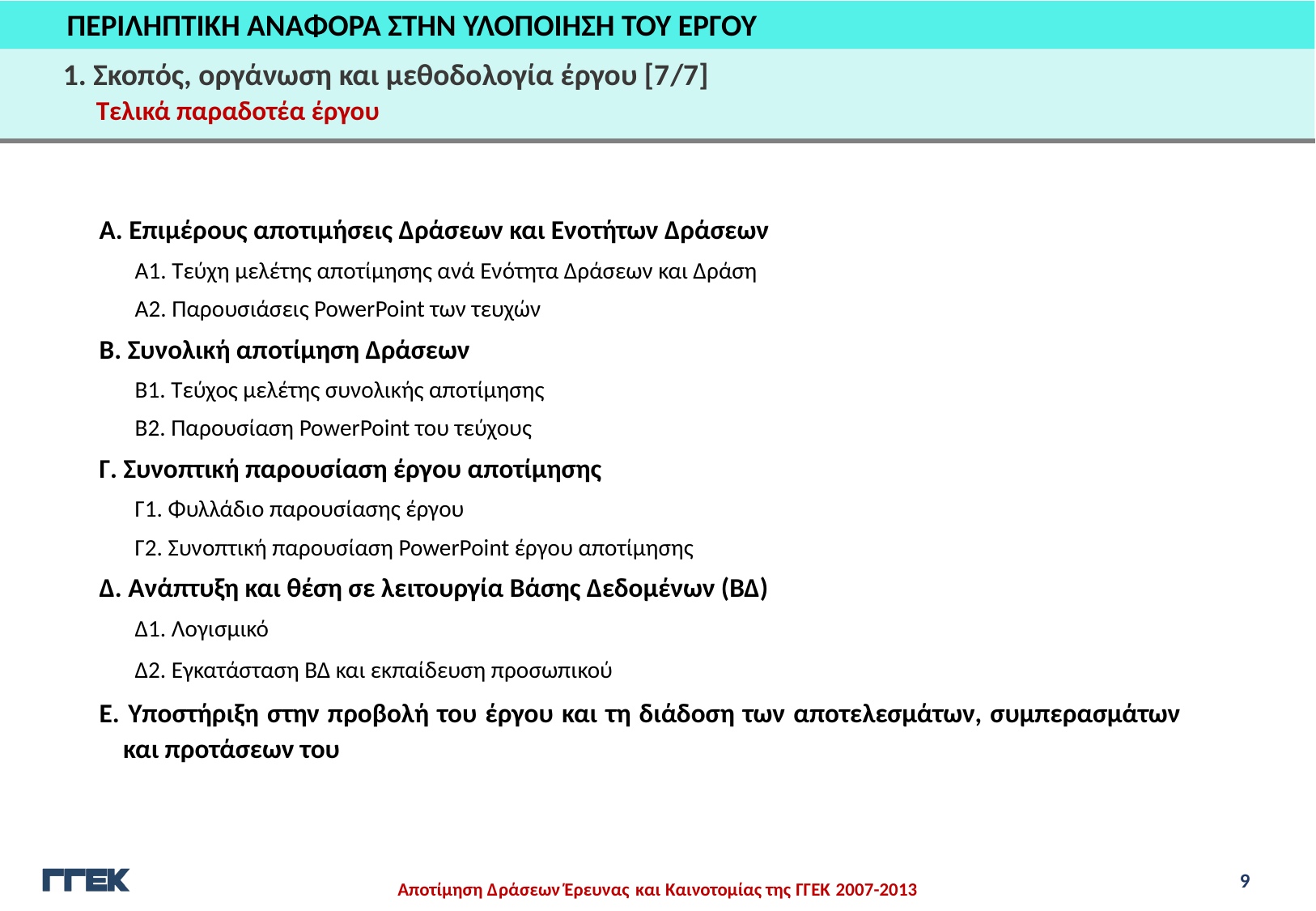

ΠΕΡΙΛΗΠΤΙΚΗ ΑΝΑΦΟΡΑ ΣΤΗΝ ΥΛΟΠΟΙΗΣΗ ΤΟΥ ΕΡΓΟΥ
1. Σκοπός, οργάνωση και μεθοδολογία έργου [7/7]
Τελικά παραδοτέα έργου
Α. Επιμέρους αποτιμήσεις Δράσεων και Ενοτήτων Δράσεων
Α1. Τεύχη μελέτης αποτίμησης ανά Ενότητα Δράσεων και Δράση
Α2. Παρουσιάσεις PowerPoint των τευχών
Β. Συνολική αποτίμηση Δράσεων
Β1. Τεύχος μελέτης συνολικής αποτίμησης
Β2. Παρουσίαση PowerPoint του τεύχους
Γ. Συνοπτική παρουσίαση έργου αποτίμησης
Γ1. Φυλλάδιο παρουσίασης έργου
Γ2. Συνοπτική παρουσίαση PowerPoint έργου αποτίμησης
Δ. Ανάπτυξη και θέση σε λειτουργία Βάσης Δεδομένων (ΒΔ)
Δ1. Λογισμικό
Δ2. Εγκατάσταση ΒΔ και εκπαίδευση προσωπικού
Ε. Υποστήριξη στην προβολή του έργου και τη διάδοση των αποτελεσμάτων, συμπερασμάτων και προτάσεων του